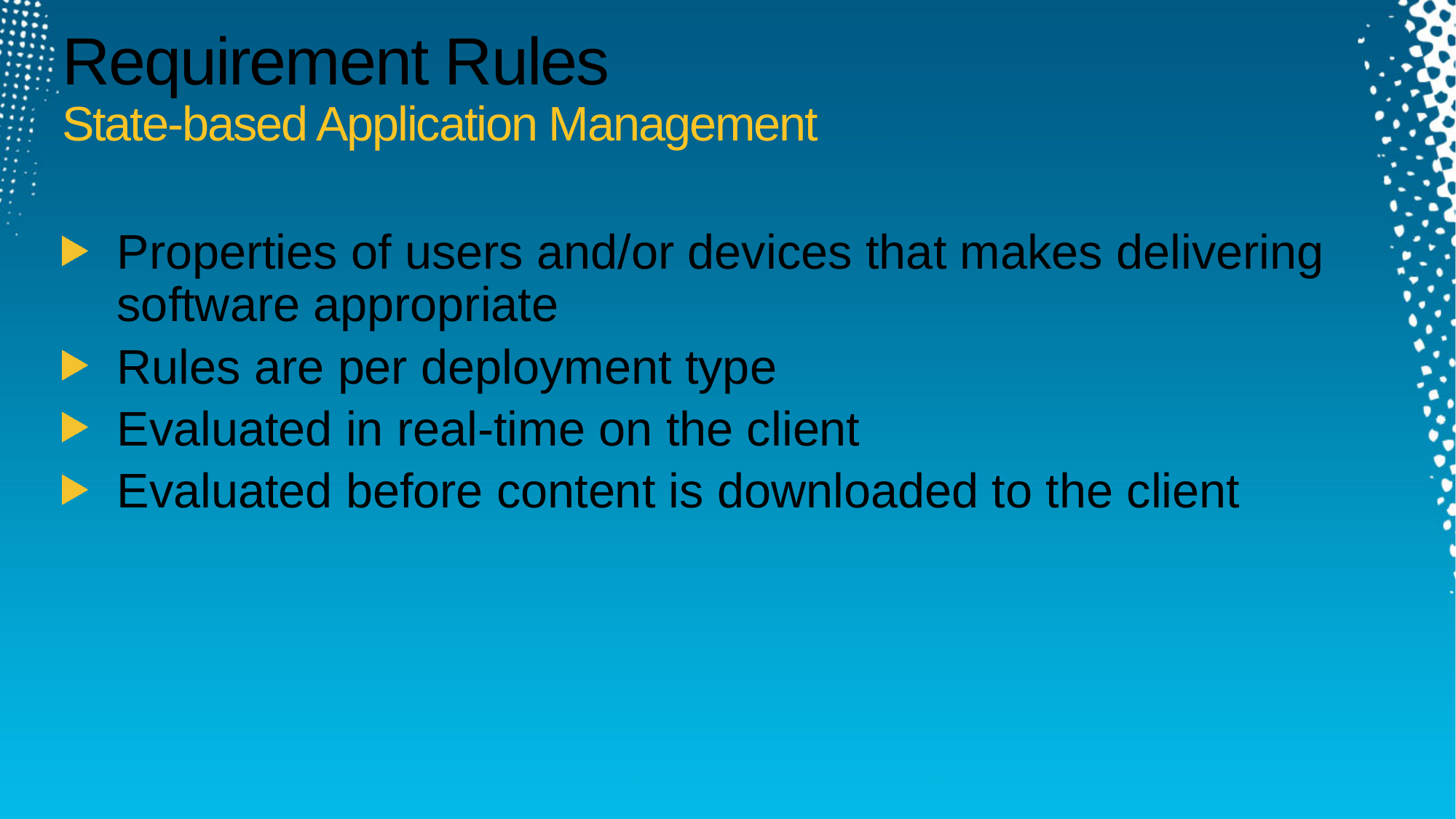

# Requirement Rules State-based Application Management
Properties of users and/or devices that makes delivering software appropriate
Rules are per deployment type
Evaluated in real-time on the client
Evaluated before content is downloaded to the client